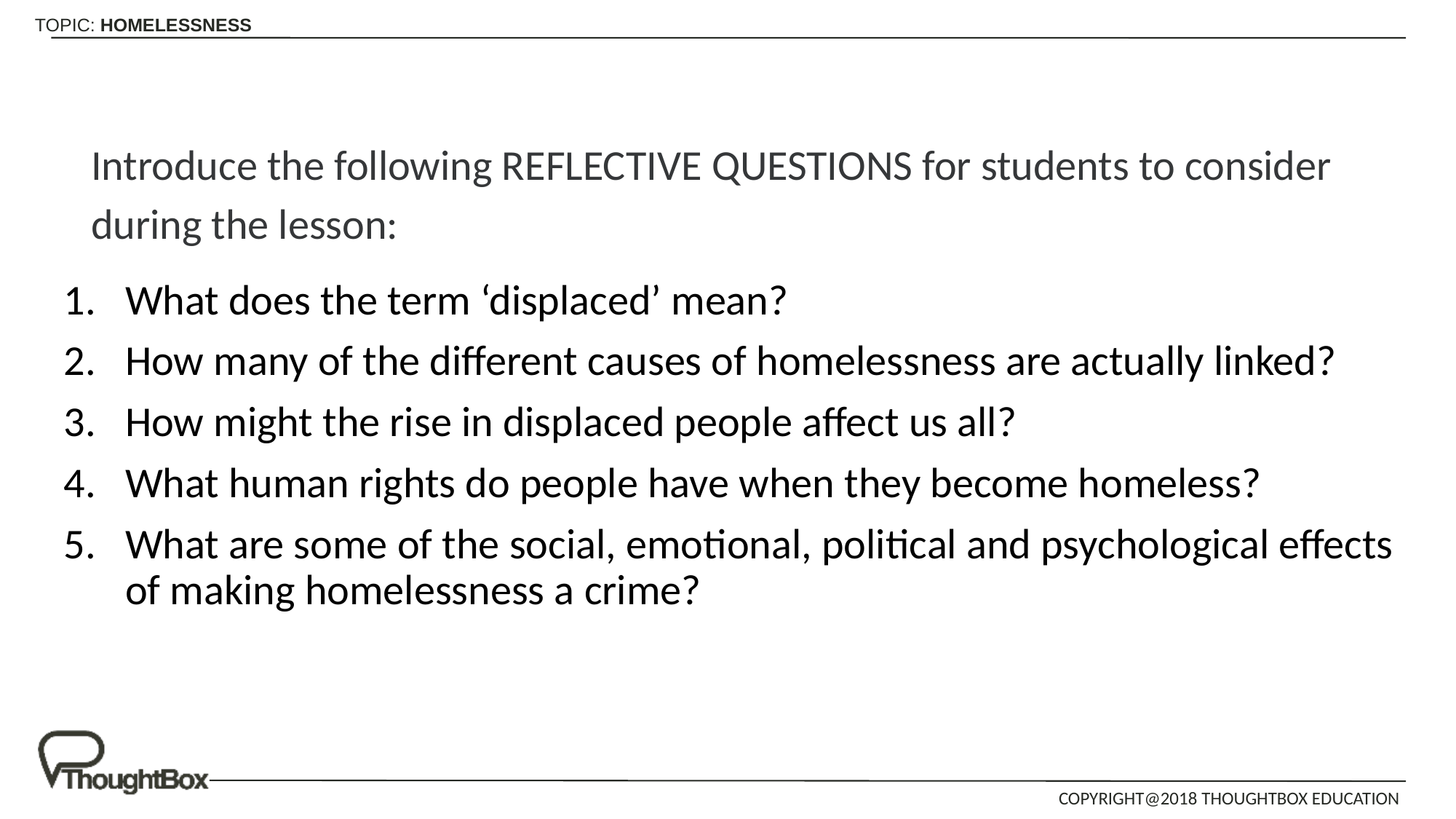

Introduce the following REFLECTIVE QUESTIONS for students to consider during the lesson:
What does the term ‘displaced’ mean?
How many of the different causes of homelessness are actually linked?
How might the rise in displaced people affect us all?
What human rights do people have when they become homeless?
What are some of the social, emotional, political and psychological effects of making homelessness a crime?